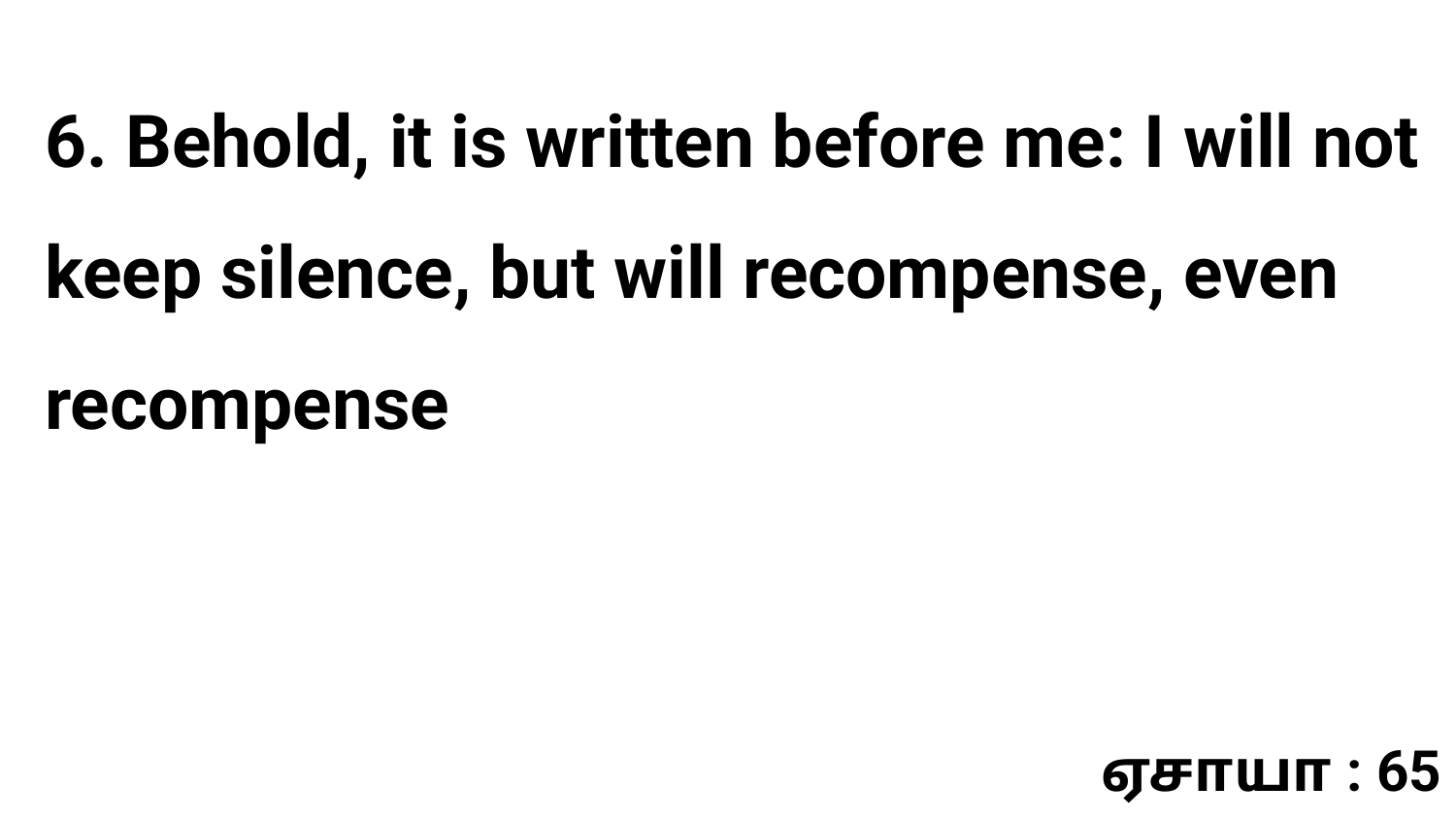

6. Behold, it is written before me: I will not keep silence, but will recompense, even recompense
ஏசாயா : 65